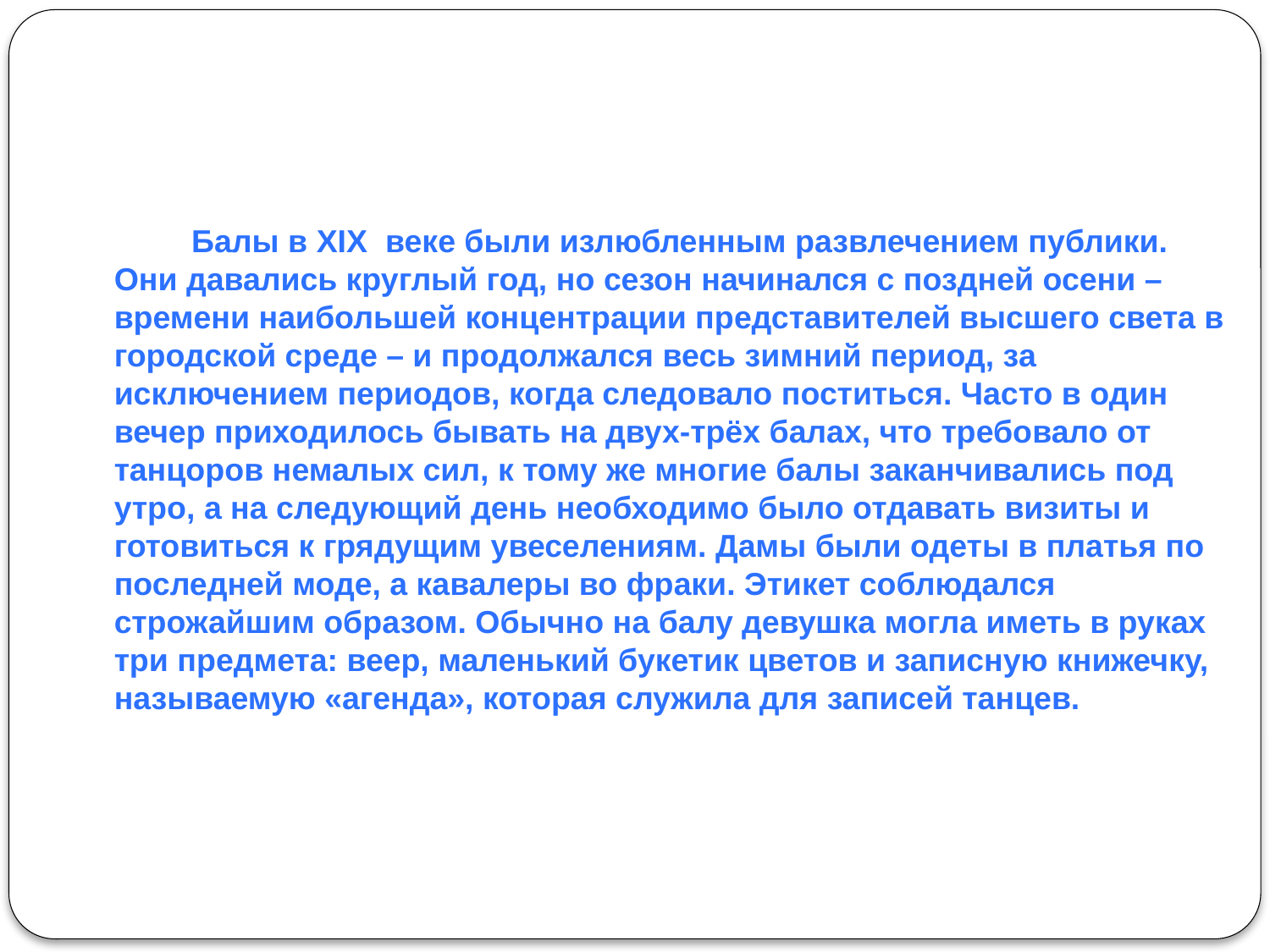

Балы в XIX  веке были излюбленным развлечением публики. Они давались круглый год, но сезон начинался с поздней осени – времени наибольшей концентрации представителей высшего света в городской среде – и продолжался весь зимний период, за исключением периодов, когда следовало поститься. Часто в один вечер приходилось бывать на двух-трёх балах, что требовало от танцоров немалых сил, к тому же многие балы заканчивались под утро, а на следующий день необходимо было отдавать визиты и готовиться к грядущим увеселениям. Дамы были одеты в платья по последней моде, а кавалеры во фраки. Этикет соблюдался строжайшим образом. Обычно на балу девушка могла иметь в руках три предмета: веер, маленький букетик цветов и записную книжечку, называемую «агенда», которая служила для записей танцев.